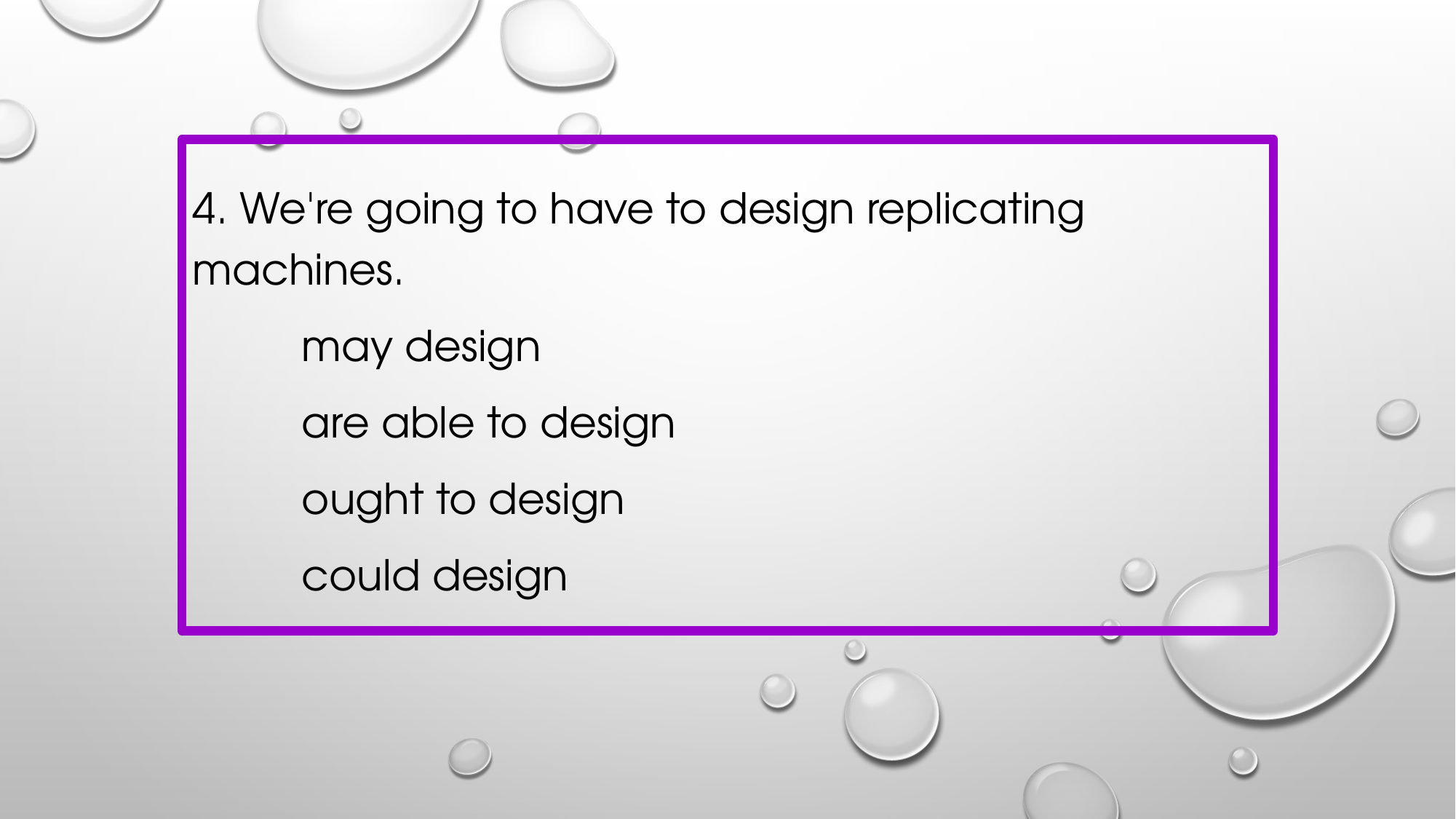

#
4. We're going to have to design replicating machines.
	may design
	are able to design
	ought to design
	could design